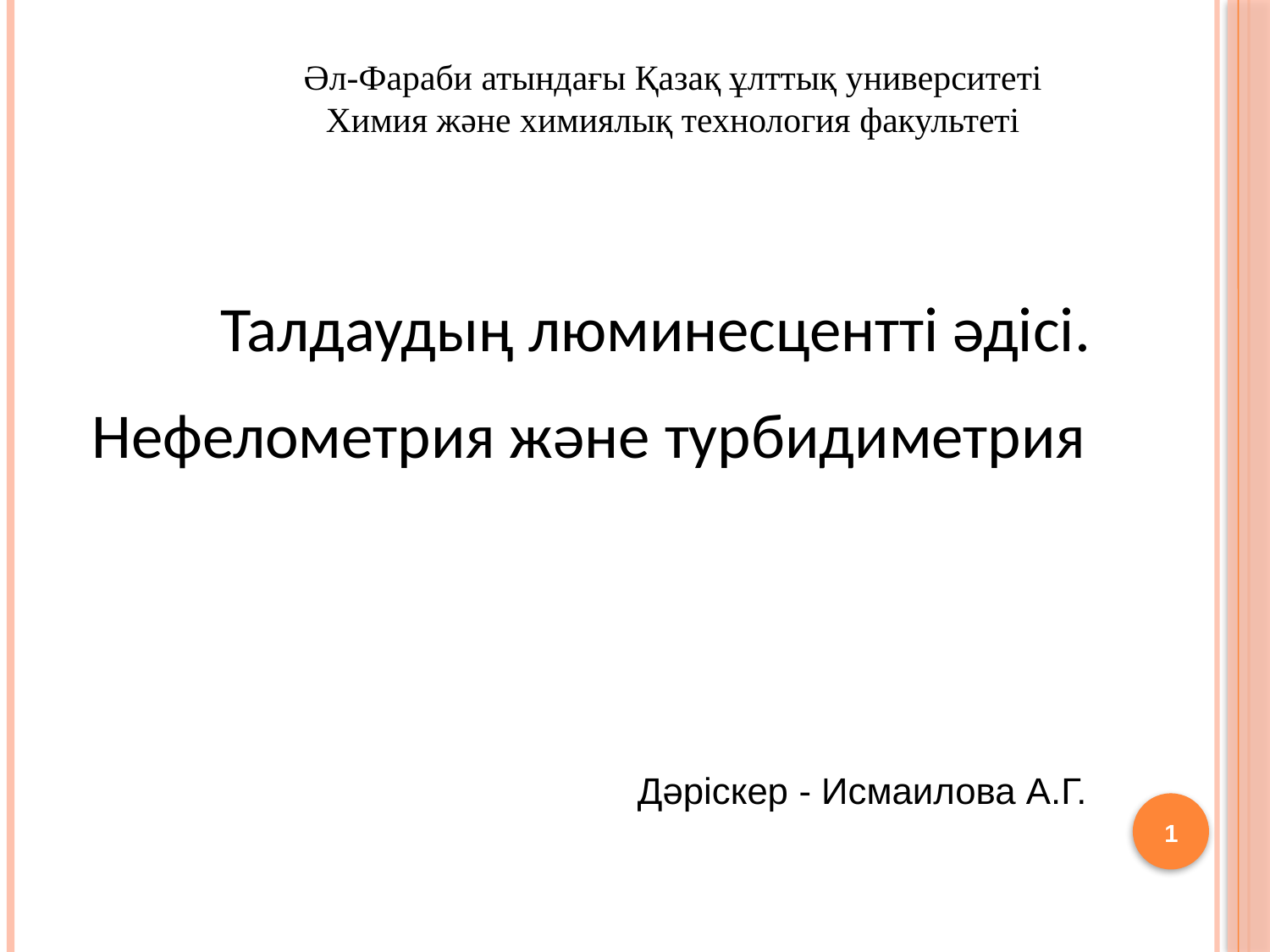

# Әл-Фараби атындағы Қазақ ұлттық университеті Химия және химиялық технология факультеті

	 Талдаудың люминесцентті әдісі.
 Нефелометрия және турбидиметрия

                                                      Дәріскер - Исмаилова А.Г.

1